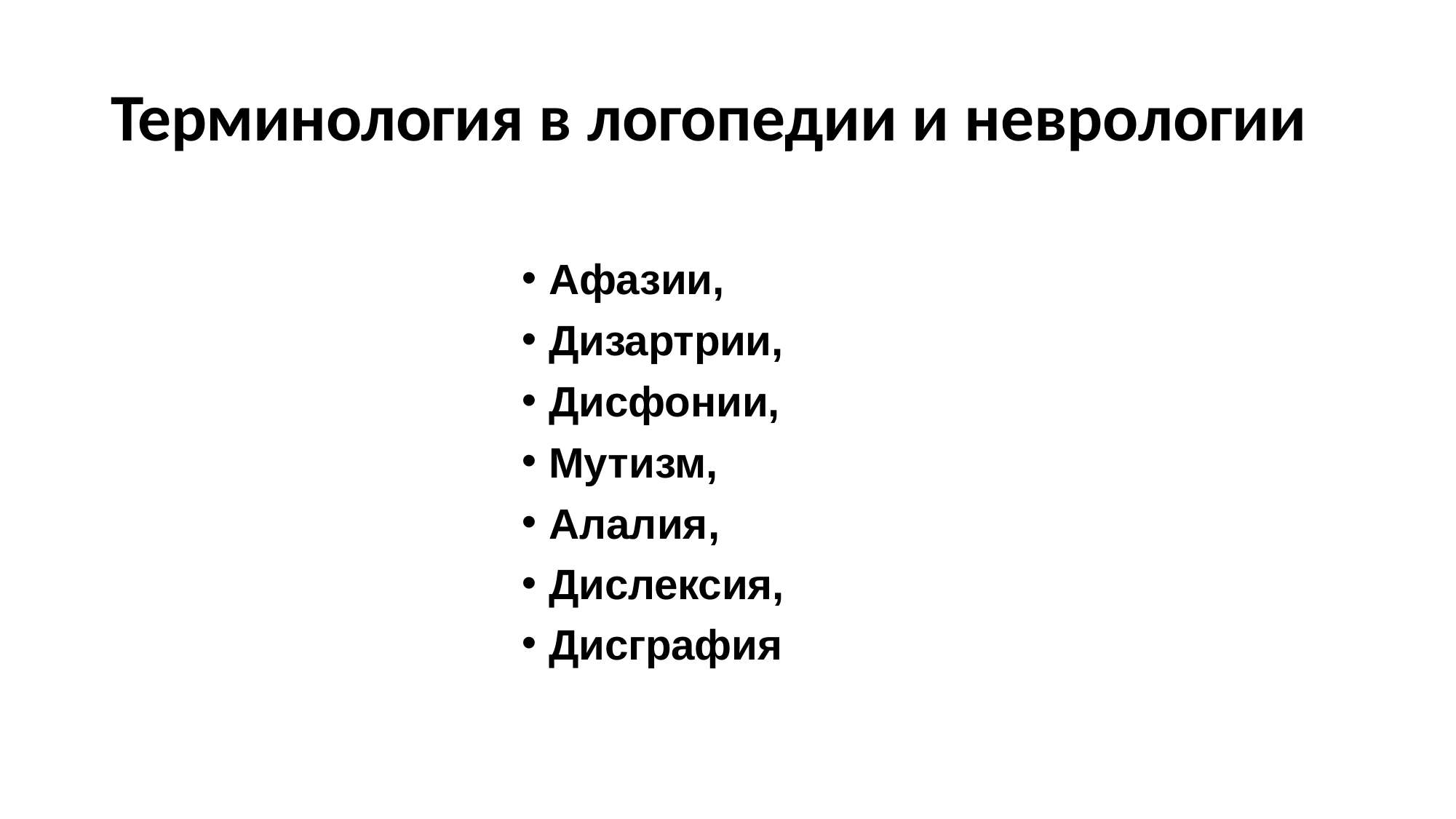

# Терминология в логопедии и неврологии
Афазии,
Дизартрии,
Дисфонии,
Мутизм,
Алалия,
Дислексия,
Дисграфия